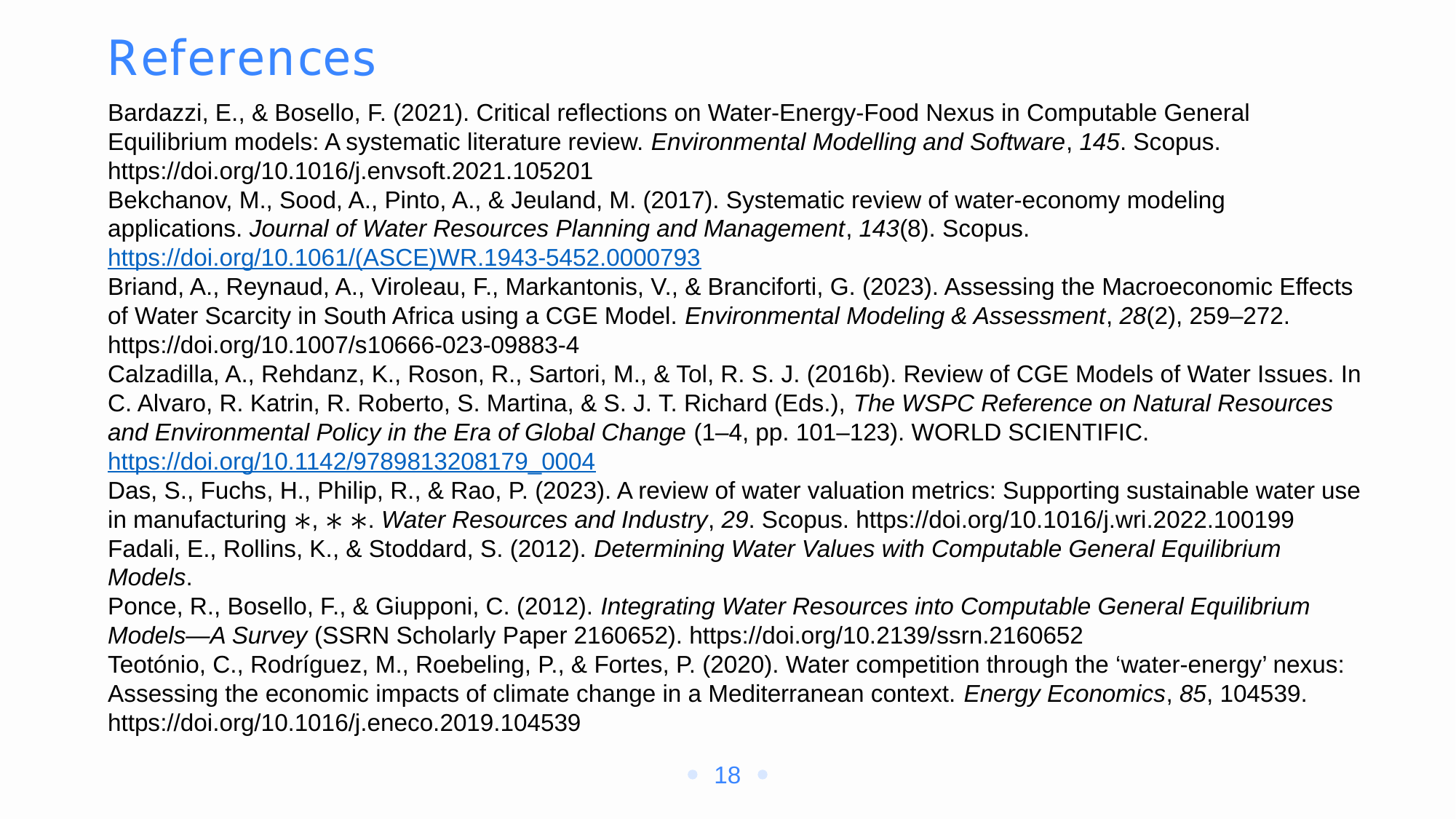

References
Bardazzi, E., & Bosello, F. (2021). Critical reflections on Water-Energy-Food Nexus in Computable General Equilibrium models: A systematic literature review. Environmental Modelling and Software, 145. Scopus. https://doi.org/10.1016/j.envsoft.2021.105201
Bekchanov, M., Sood, A., Pinto, A., & Jeuland, M. (2017). Systematic review of water-economy modeling applications. Journal of Water Resources Planning and Management, 143(8). Scopus. https://doi.org/10.1061/(ASCE)WR.1943-5452.0000793
Briand, A., Reynaud, A., Viroleau, F., Markantonis, V., & Branciforti, G. (2023). Assessing the Macroeconomic Effects of Water Scarcity in South Africa using a CGE Model. Environmental Modeling & Assessment, 28(2), 259–272. https://doi.org/10.1007/s10666-023-09883-4
Calzadilla, A., Rehdanz, K., Roson, R., Sartori, M., & Tol, R. S. J. (2016b). Review of CGE Models of Water Issues. In C. Alvaro, R. Katrin, R. Roberto, S. Martina, & S. J. T. Richard (Eds.), The WSPC Reference on Natural Resources and Environmental Policy in the Era of Global Change (1–4, pp. 101–123). WORLD SCIENTIFIC. https://doi.org/10.1142/9789813208179_0004
Das, S., Fuchs, H., Philip, R., & Rao, P. (2023). A review of water valuation metrics: Supporting sustainable water use in manufacturing ∗, ∗ ∗. Water Resources and Industry, 29. Scopus. https://doi.org/10.1016/j.wri.2022.100199
Fadali, E., Rollins, K., & Stoddard, S. (2012). Determining Water Values with Computable General Equilibrium Models.
Ponce, R., Bosello, F., & Giupponi, C. (2012). Integrating Water Resources into Computable General Equilibrium Models—A Survey (SSRN Scholarly Paper 2160652). https://doi.org/10.2139/ssrn.2160652
Teotónio, C., Rodríguez, M., Roebeling, P., & Fortes, P. (2020). Water competition through the ‘water-energy’ nexus: Assessing the economic impacts of climate change in a Mediterranean context. Energy Economics, 85, 104539. https://doi.org/10.1016/j.eneco.2019.104539